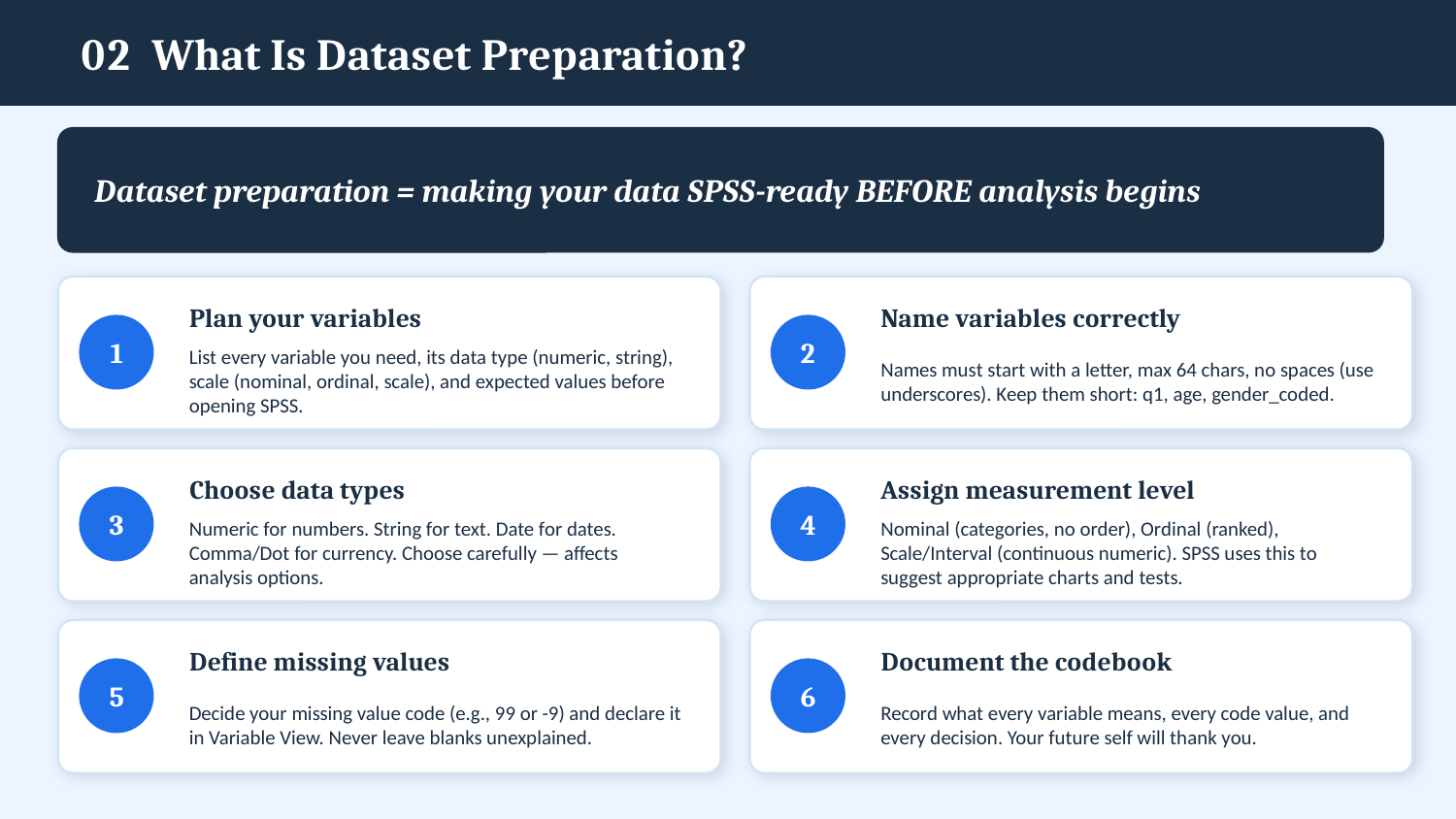

02  What Is Dataset Preparation?

Dataset preparation = making your data SPSS-ready BEFORE analysis begins

Plan your variables
Name variables correctly

1

2
List every variable you need, its data type (numeric, string), scale (nominal, ordinal, scale), and expected values before opening SPSS.
Names must start with a letter, max 64 chars, no spaces (use underscores). Keep them short: q1, age, gender_coded.

Choose data types
Assign measurement level

3

4
Numeric for numbers. String for text. Date for dates. Comma/Dot for currency. Choose carefully — affects analysis options.
Nominal (categories, no order), Ordinal (ranked), Scale/Interval (continuous numeric). SPSS uses this to suggest appropriate charts and tests.

Define missing values
Document the codebook

5

6
Decide your missing value code (e.g., 99 or -9) and declare it in Variable View. Never leave blanks unexplained.
Record what every variable means, every code value, and every decision. Your future self will thank you.